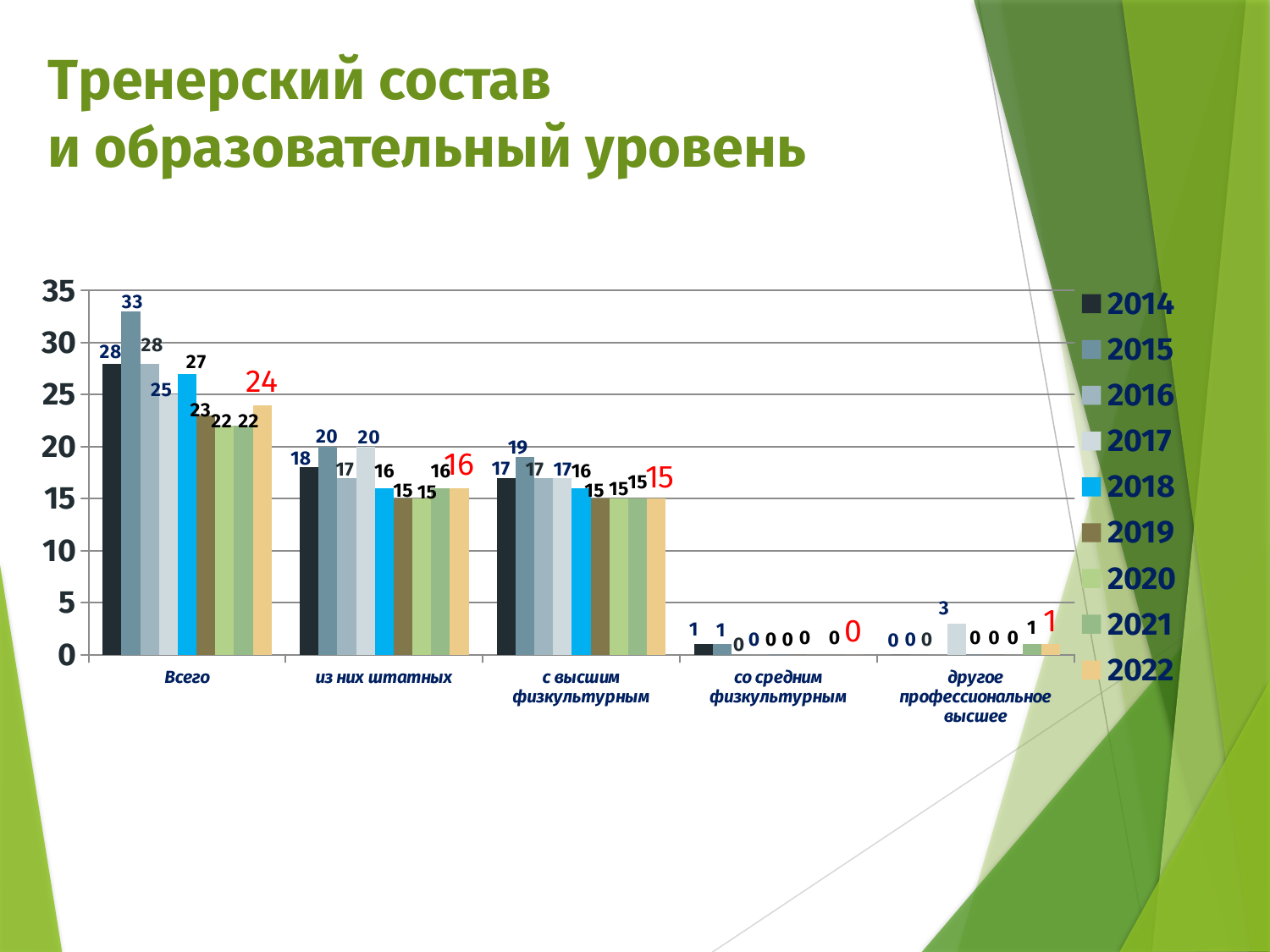

# Тренерский состав и образовательный уровень

### Chart

| Category | 2014 | 2015 | 2016 | 2017 | 2018 | 2019 | 2020 | 2021 | 2022 |
|---|---|---|---|---|---|---|---|---|---|
| Всего | 28.0 | 33.0 | 28.0 | 25.0 | 27.0 | 23.0 | 22.0 | 22.0 | 24.0 |
| из них штатных | 18.0 | 20.0 | 17.0 | 20.0 | 16.0 | 15.0 | 15.0 | 16.0 | 16.0 |
| с высшим физкультурным | 17.0 | 19.0 | 17.0 | 17.0 | 16.0 | 15.0 | 15.0 | 15.0 | 15.0 |
| со средним физкультурным | 1.0 | 1.0 | 0.0 | 0.0 | 0.0 | 0.0 | 0.0 | 0.0 | 0.0 |
| другое профессиональное высшее | 0.0 | 0.0 | 0.0 | 3.0 | 0.0 | 0.0 | 0.0 | 1.0 | 1.0 |